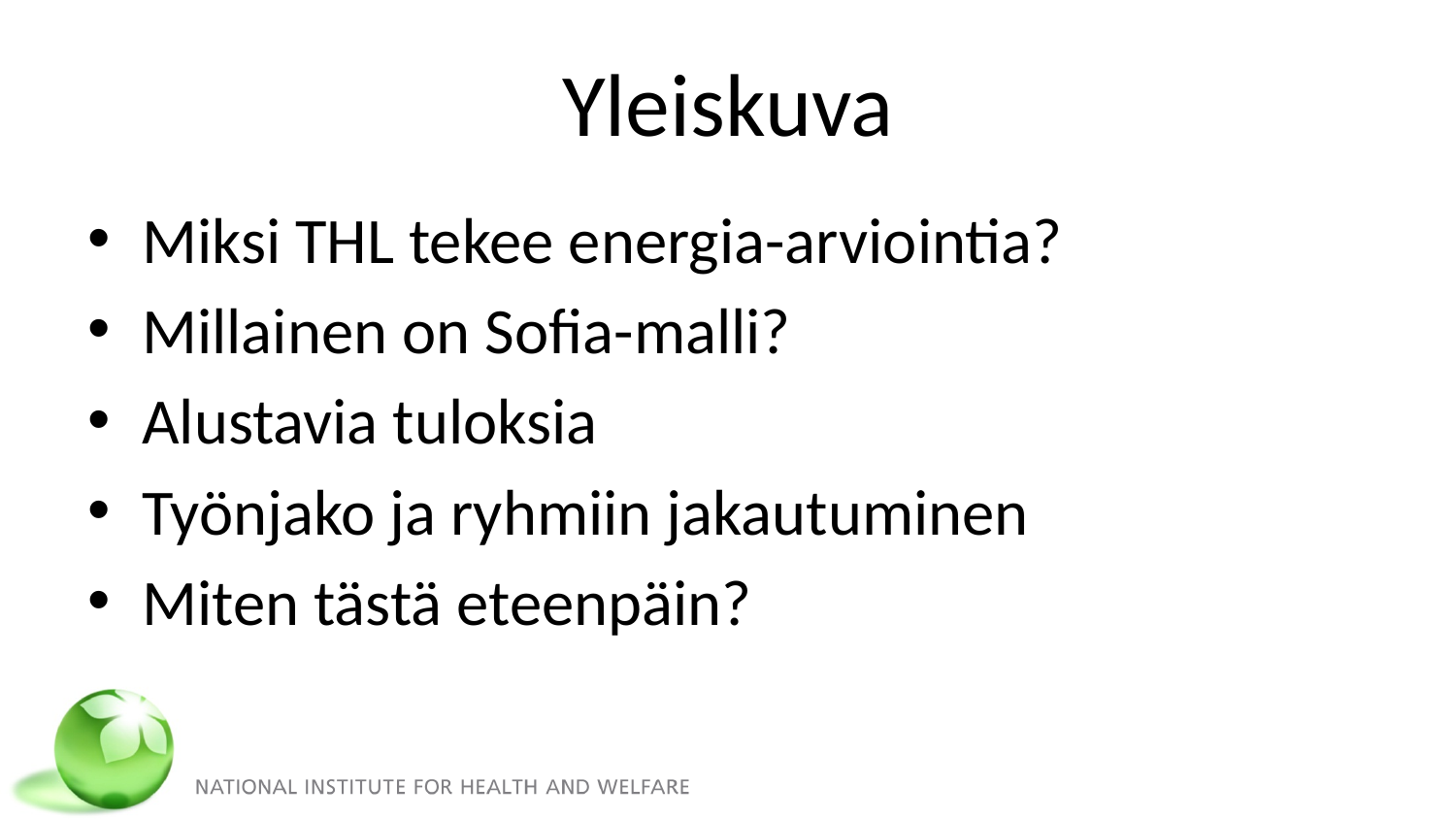

# Yleiskuva
Miksi THL tekee energia-arviointia?
Millainen on Sofia-malli?
Alustavia tuloksia
Työnjako ja ryhmiin jakautuminen
Miten tästä eteenpäin?